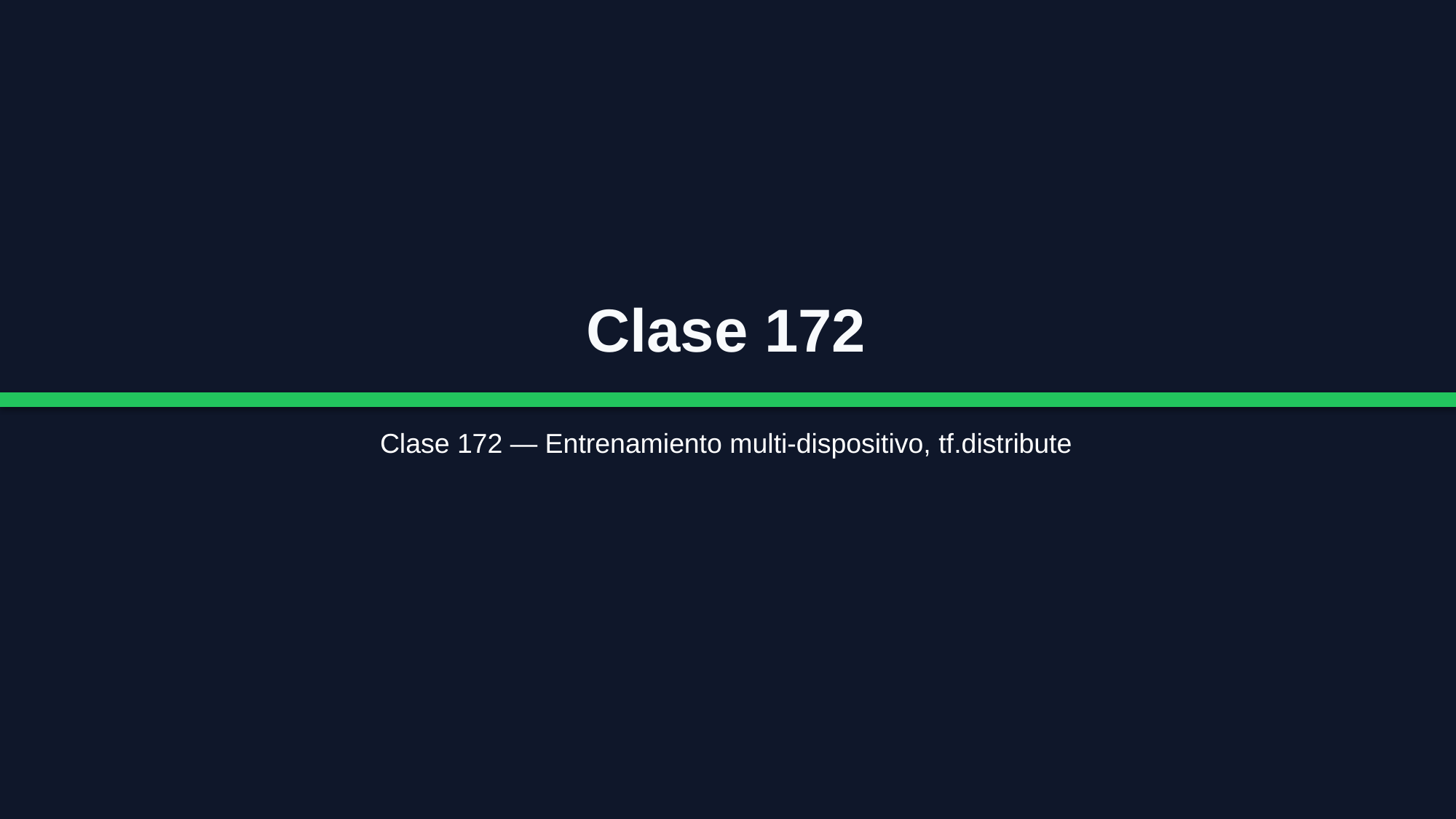

Clase 172

Clase 172 — Entrenamiento multi-dispositivo, tf.distribute